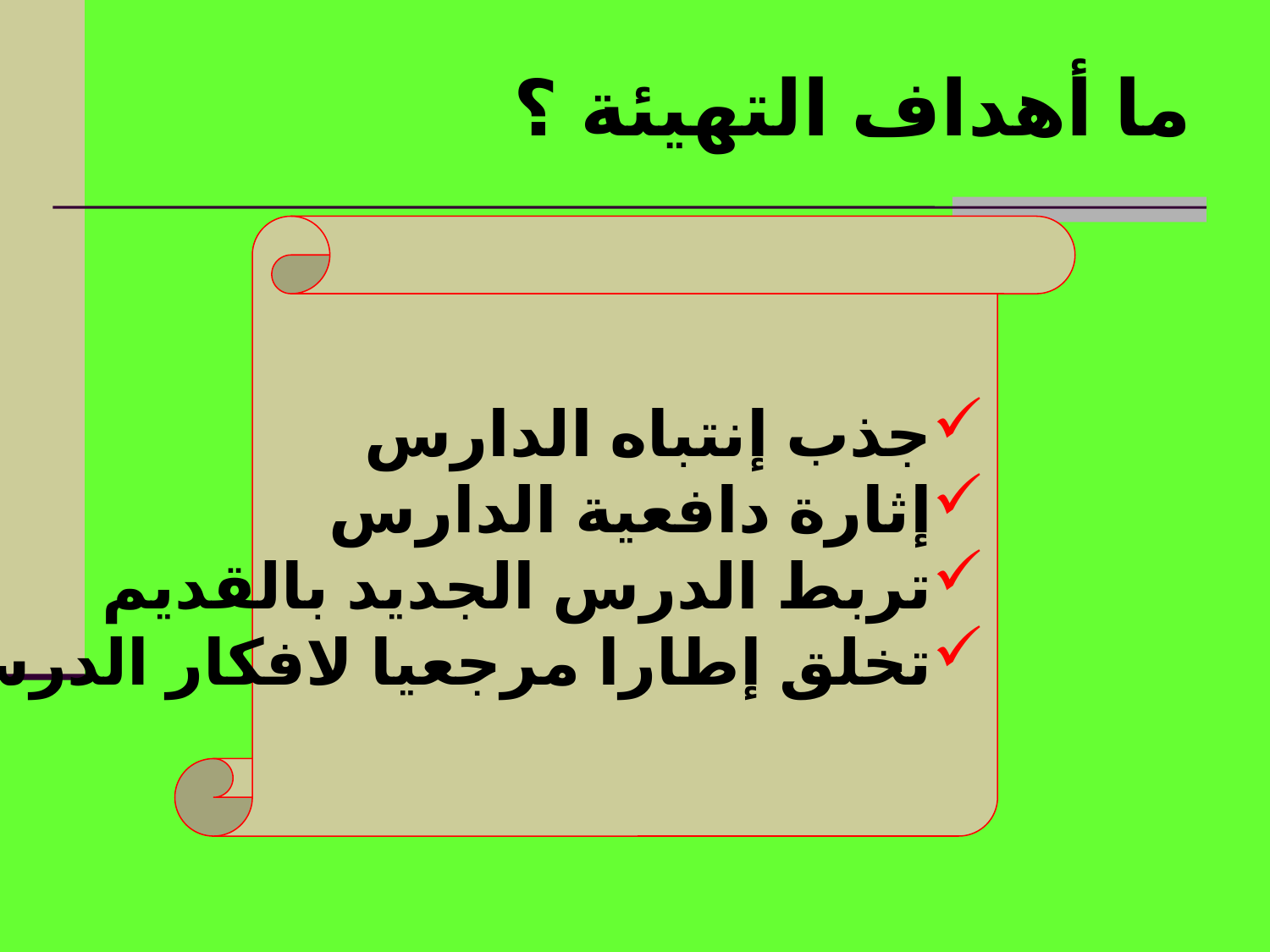

ما أهداف التهيئة ؟
جذب إنتباه الدارس
إثارة دافعية الدارس
تربط الدرس الجديد بالقديم
تخلق إطارا مرجعيا لافكار الدرس